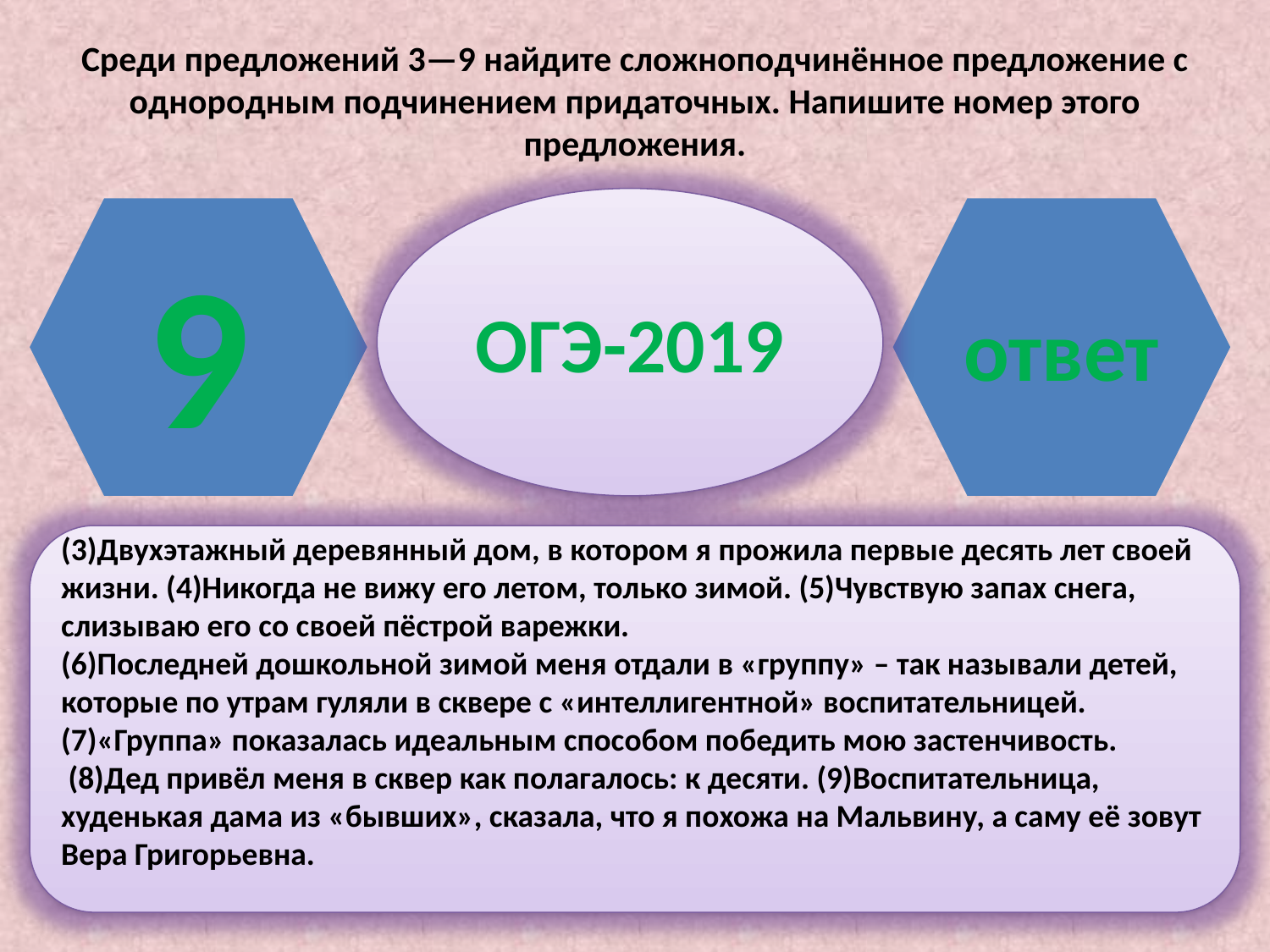

Среди предложений 3—9 найдите сложноподчинённое предложение с однородным подчинением придаточных. Напишите номер этого предложения.

ОГЭ-2019
9
ответ
(3)Двухэтажный деревянный дом, в котором я прожила первые десять лет своей жизни. (4)Никогда не вижу его летом, только зимой. (5)Чувствую запах снега, слизываю его со своей пёстрой варежки.
(6)Последней дошкольной зимой меня отдали в «группу» – так называли детей, которые по утрам гуляли в сквере с «интеллигентной» воспитательницей. (7)«Группа» показалась идеальным способом победить мою застенчивость.
 (8)Дед привёл меня в сквер как полагалось: к десяти. (9)Воспитательница, худенькая дама из «бывших», сказала, что я похожа на Мальвину, а саму её зовут Вера Григорьевна.